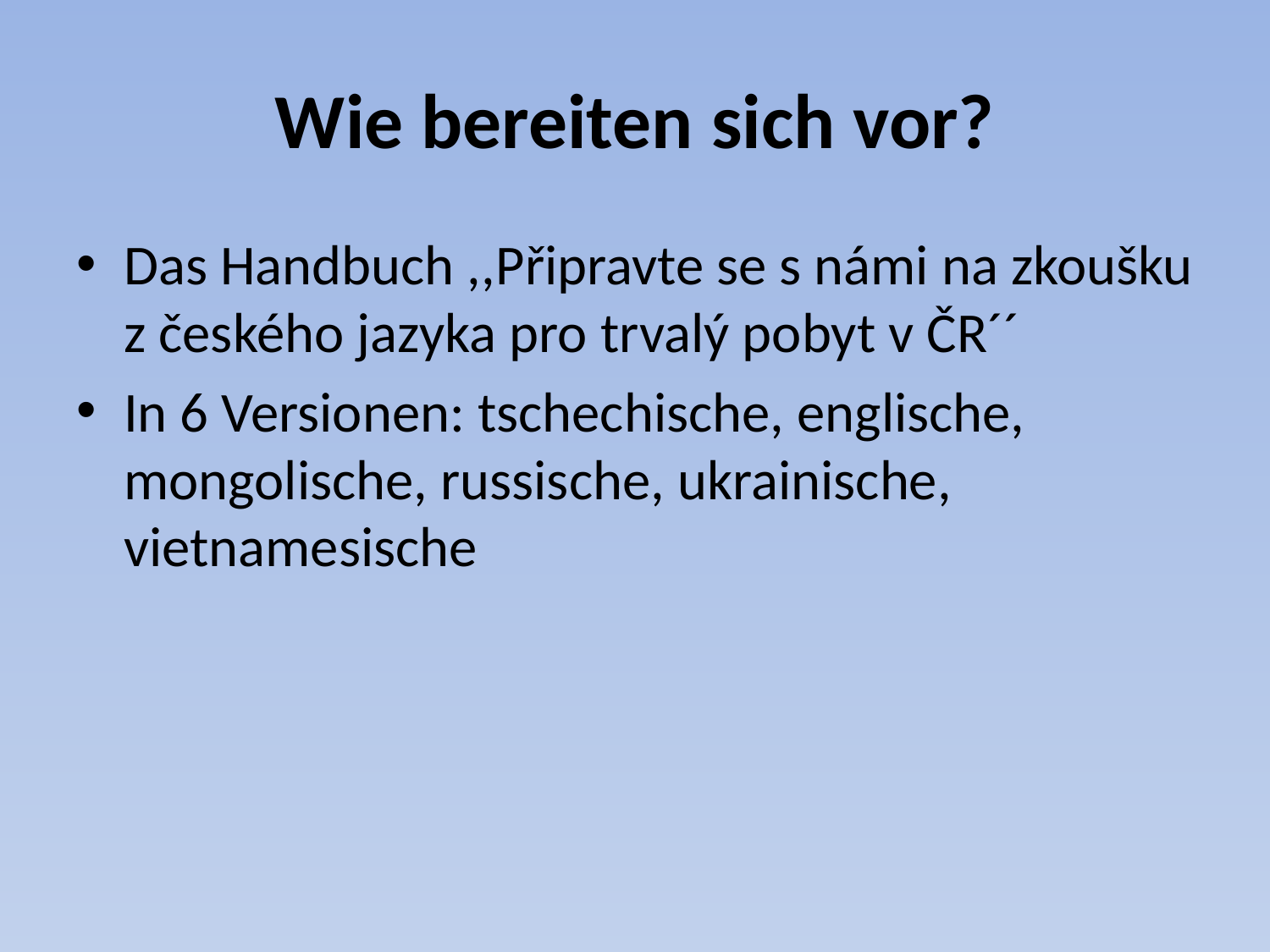

# Wie bereiten sich vor?
Das Handbuch ,,Připravte se s námi na zkoušku z českého jazyka pro trvalý pobyt v ČR´´
In 6 Versionen: tschechische, englische, mongolische, russische, ukrainische, vietnamesische